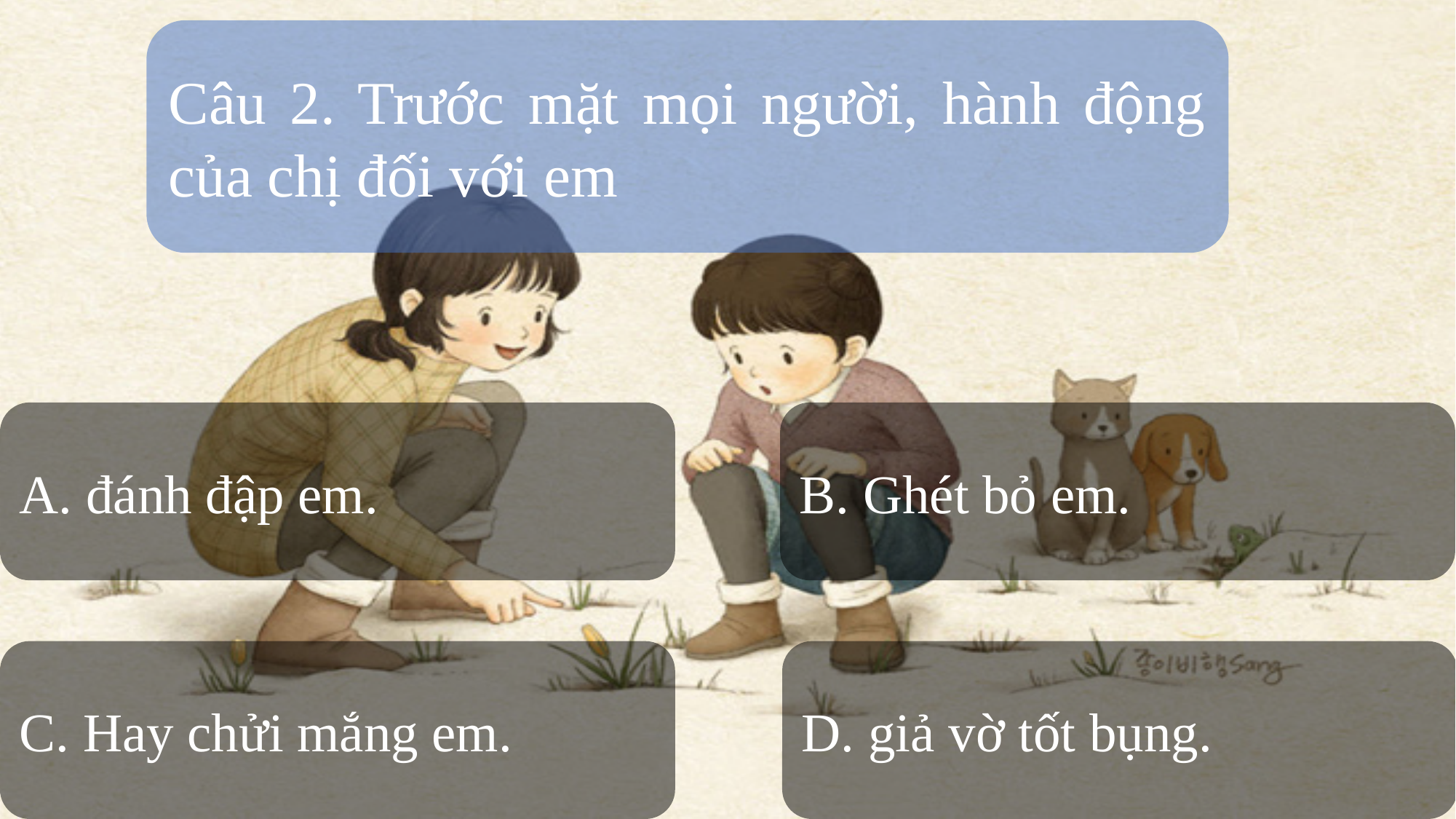

Câu 2. Trước mặt mọi người, hành động của chị đối với em
A. đánh đập em.
B. Ghét bỏ em.
C. Hay chửi mắng em.
D. giả vờ tốt bụng.